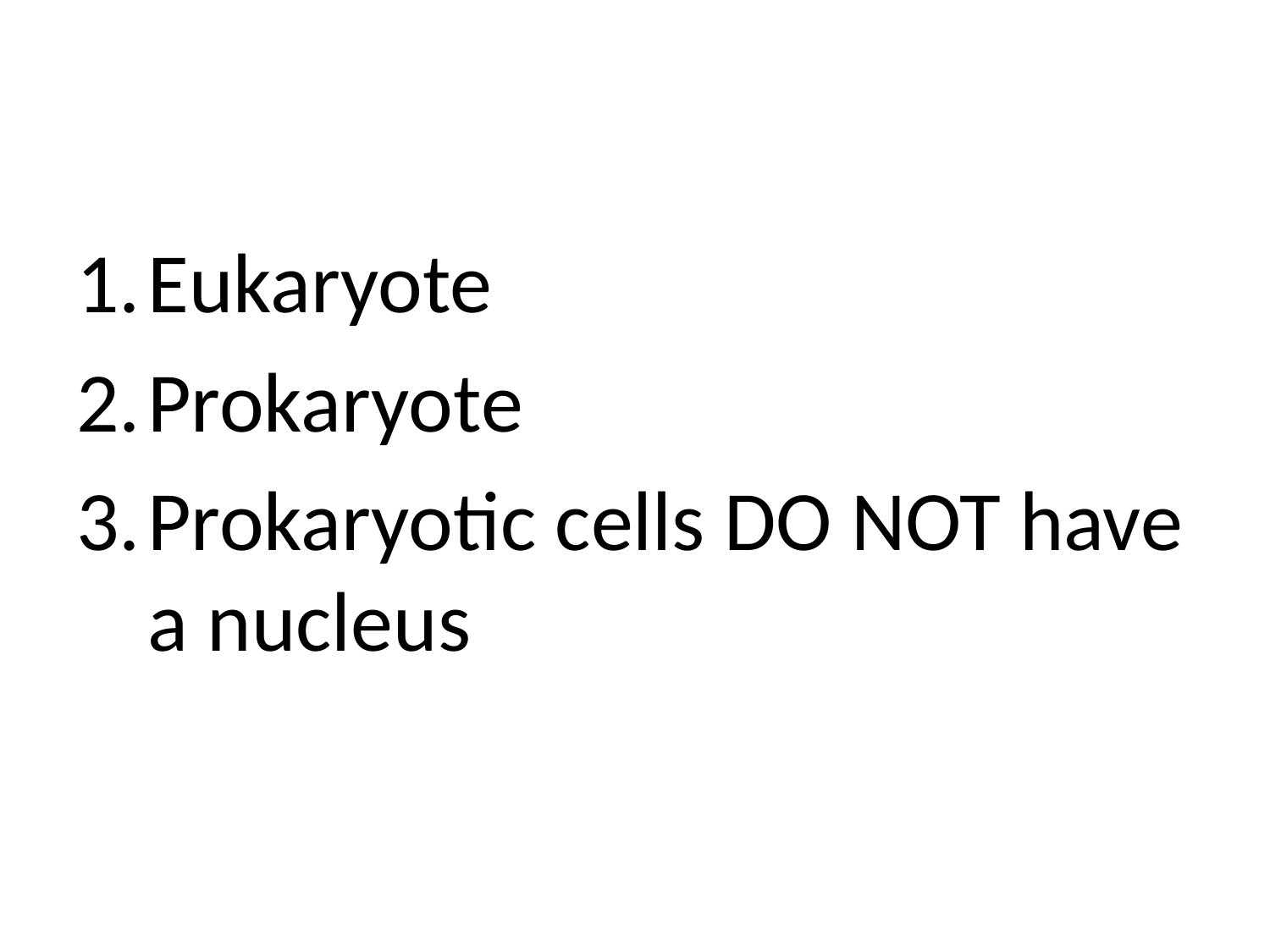

#
Eukaryote
Prokaryote
Prokaryotic cells DO NOT have a nucleus